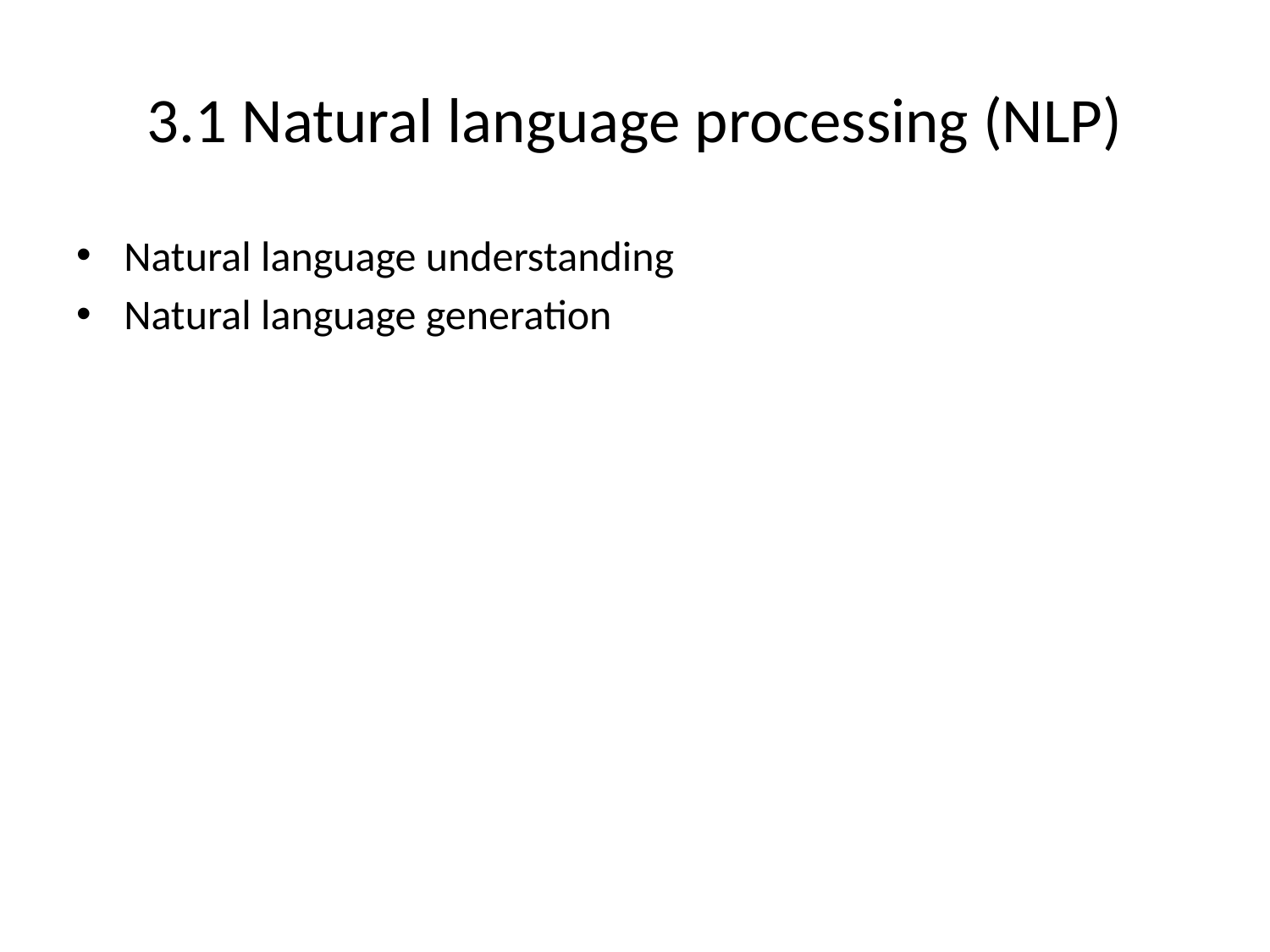

# 3.1 Natural language processing (NLP)
Natural language understanding
Natural language generation